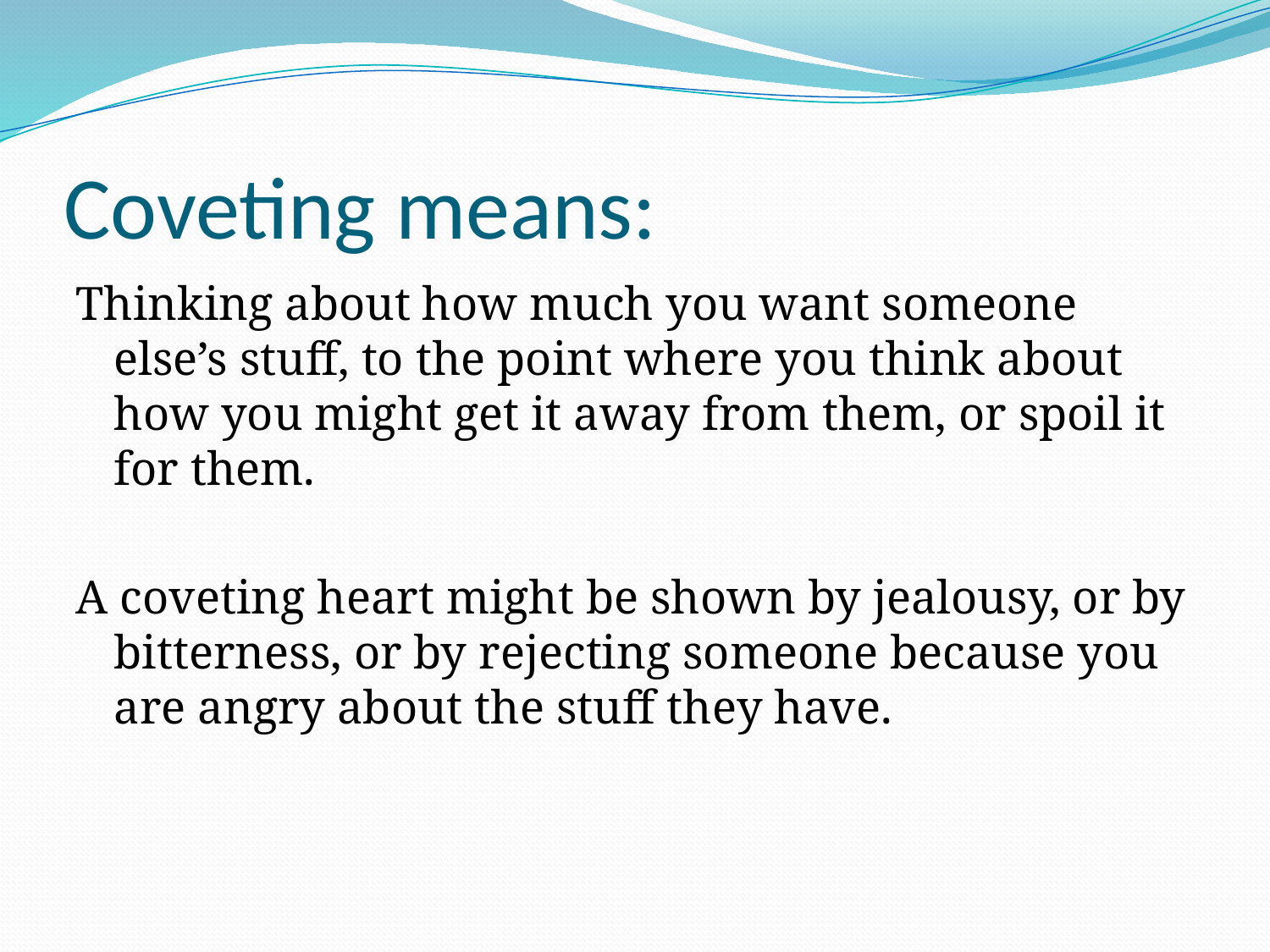

# Coveting means:
Thinking about how much you want someone else’s stuff, to the point where you think about how you might get it away from them, or spoil it for them.

A coveting heart might be shown by jealousy, or by bitterness, or by rejecting someone because you are angry about the stuff they have.